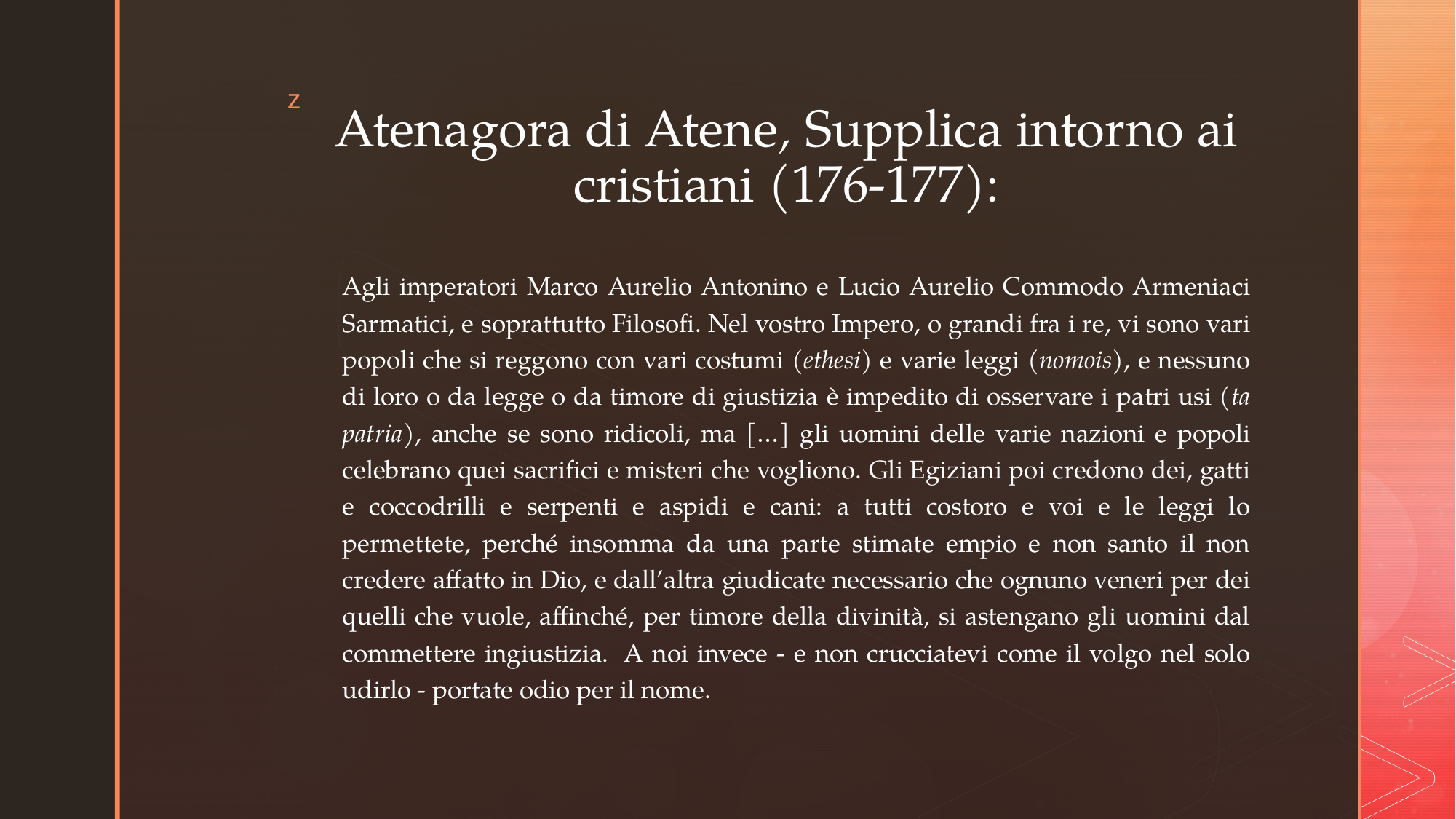

# Atenagora di Atene, Supplica intorno ai cristiani (176-177):
Agli imperatori Marco Aurelio Antonino e Lucio Aurelio Commodo Armeniaci Sarmatici, e soprattutto Filosofi. Nel vostro Impero, o grandi fra i re, vi sono vari popoli che si reggono con vari costumi (ethesi) e varie leggi (nomois), e nessuno di loro o da legge o da timore di giustizia è impedito di osservare i patri usi (ta patria), anche se sono ridicoli, ma […] gli uomini delle varie nazioni e popoli celebrano quei sacrifici e misteri che vogliono. Gli Egiziani poi credono dei, gatti e coccodrilli e serpenti e aspidi e cani: a tutti costoro e voi e le leggi lo permettete, perché insomma da una parte stimate empio e non santo il non credere affatto in Dio, e dall’altra giudicate necessario che ognuno veneri per dei quelli che vuole, affinché, per timore della divinità, si astengano gli uomini dal commettere ingiustizia.  A noi invece - e non crucciatevi come il volgo nel solo udirlo - portate odio per il nome.